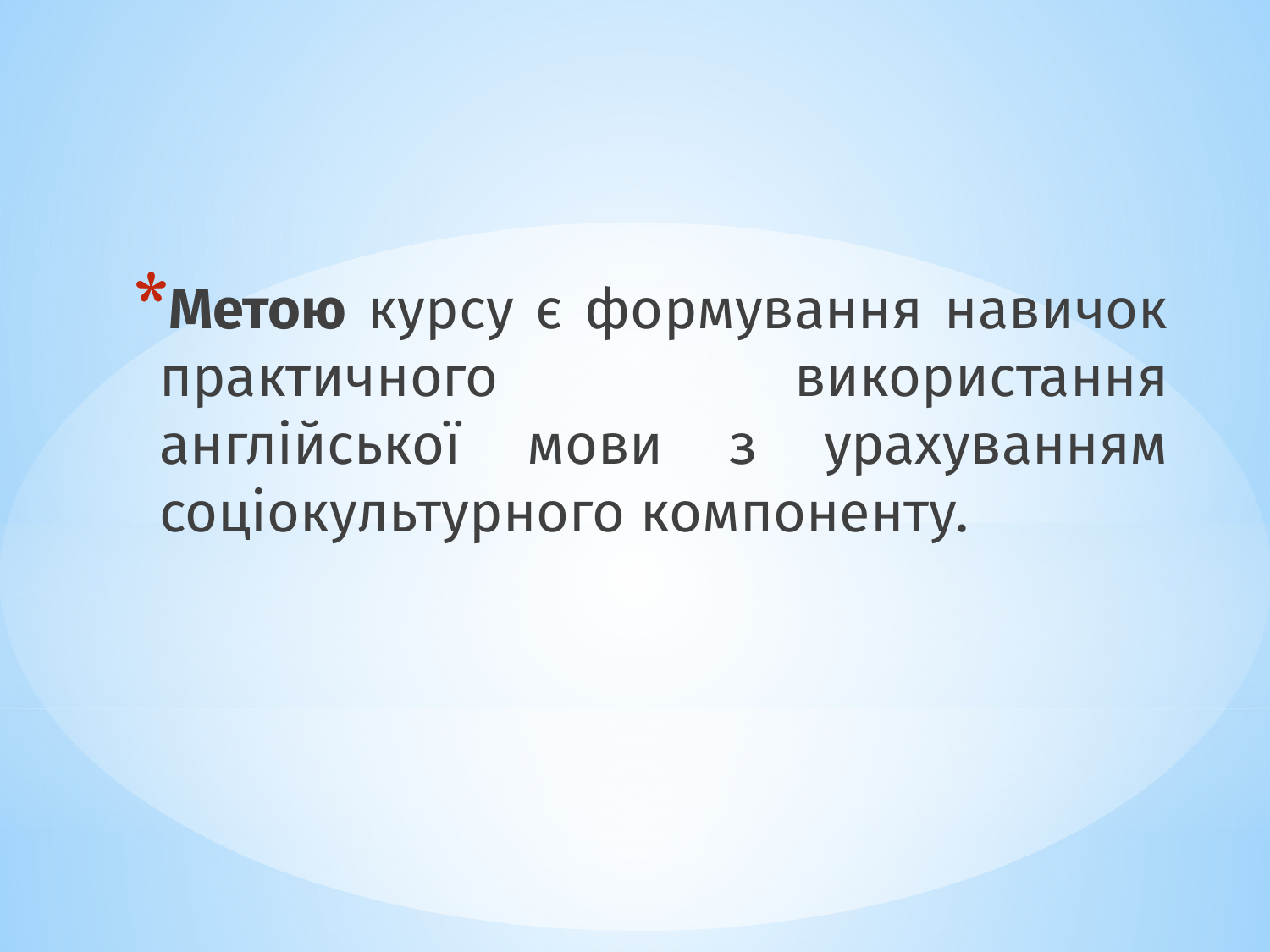

Метою курсу є формування навичок практичного використання англійської мови з урахуванням соціокультурного компоненту.